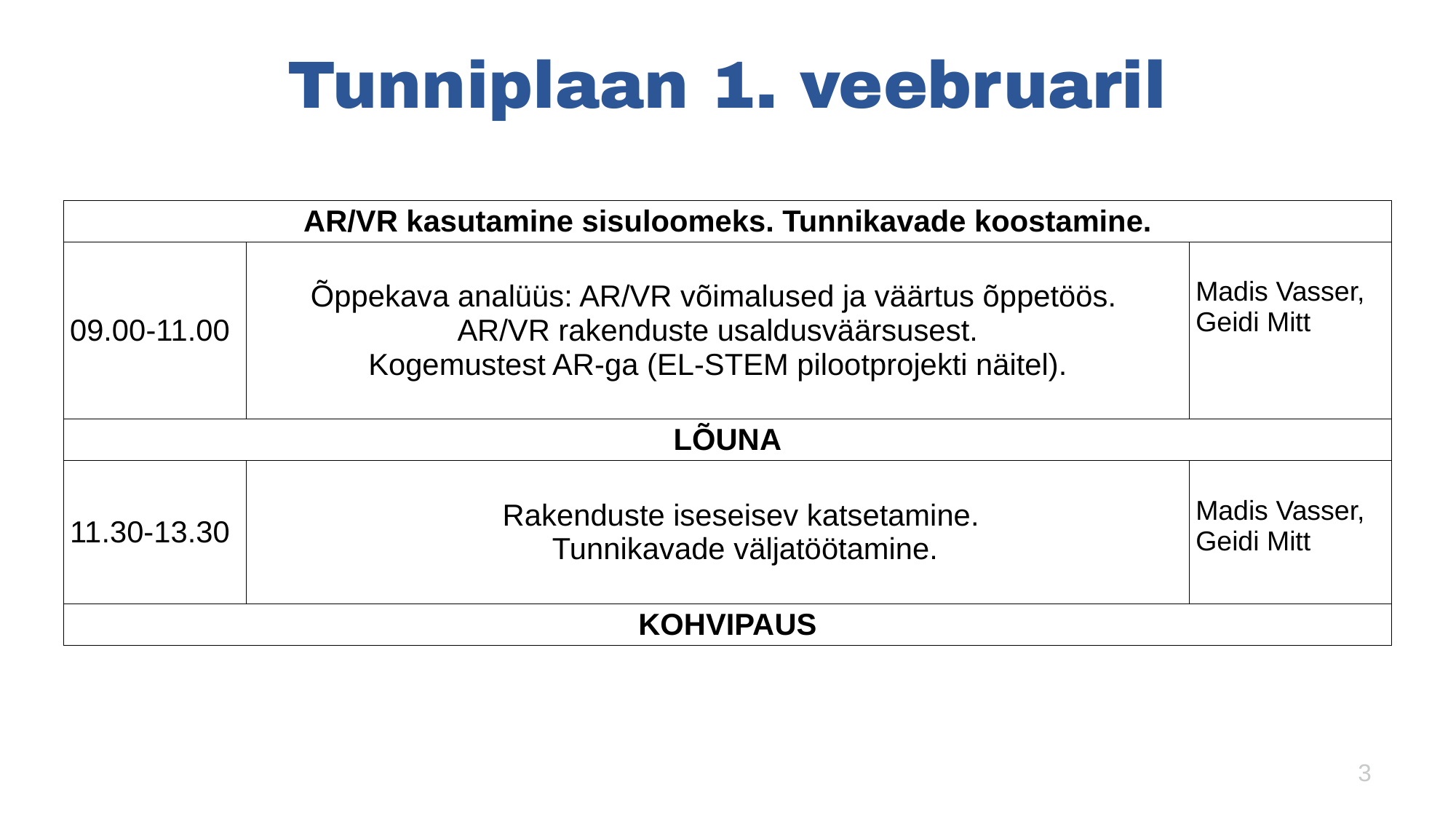

# Tunniplaan 1. veebruaril
| AR/VR kasutamine sisuloomeks. Tunnikavade koostamine. |  |  |
| --- | --- | --- |
| 09.00-11.00 | Õppekava analüüs: AR/VR võimalused ja väärtus õppetöös.  AR/VR rakenduste usaldusväärsusest. Kogemustest AR-ga (EL-STEM pilootprojekti näitel). | Madis Vasser, Geidi Mitt |
| LÕUNA |  |  |
| 11.30-13.30 | Rakenduste iseseisev katsetamine.  Tunnikavade väljatöötamine. | Madis Vasser, Geidi Mitt |
| KOHVIPAUS |  |  |

3